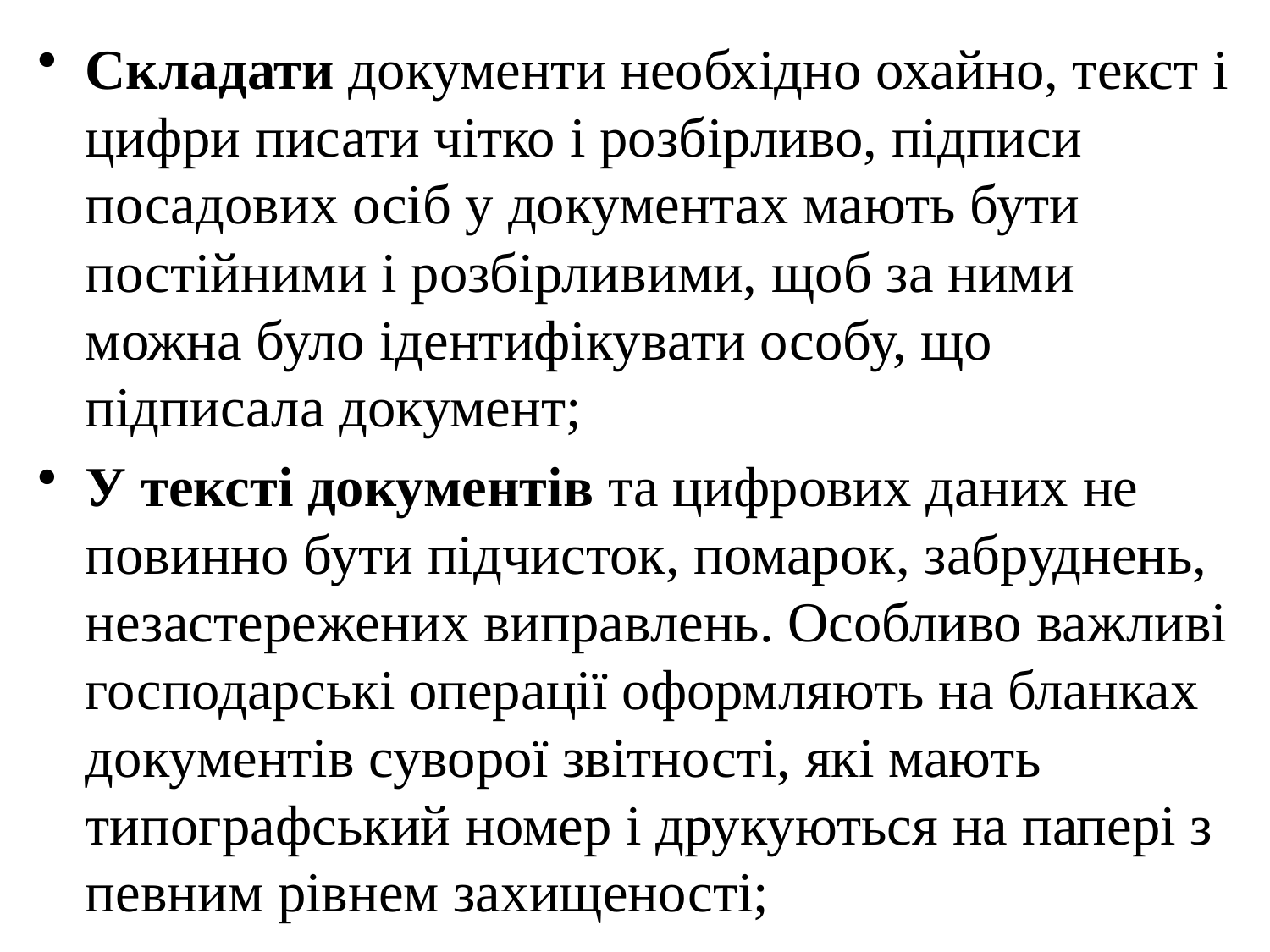

Складати документи необхідно охайно, текст і цифри писати чітко і розбірливо, підписи посадових осіб у документах мають бути постійними і розбірливими, щоб за ними можна було ідентифікувати особу, що підписала документ;
У тексті документів та цифрових даних не повинно бути підчисток, помарок, забруднень, незастережених виправлень. Особливо важливі господарські операції оформляють на бланках документів суворої звітності, які мають типографський номер і друкуються на папері з певним рівнем захищеності;